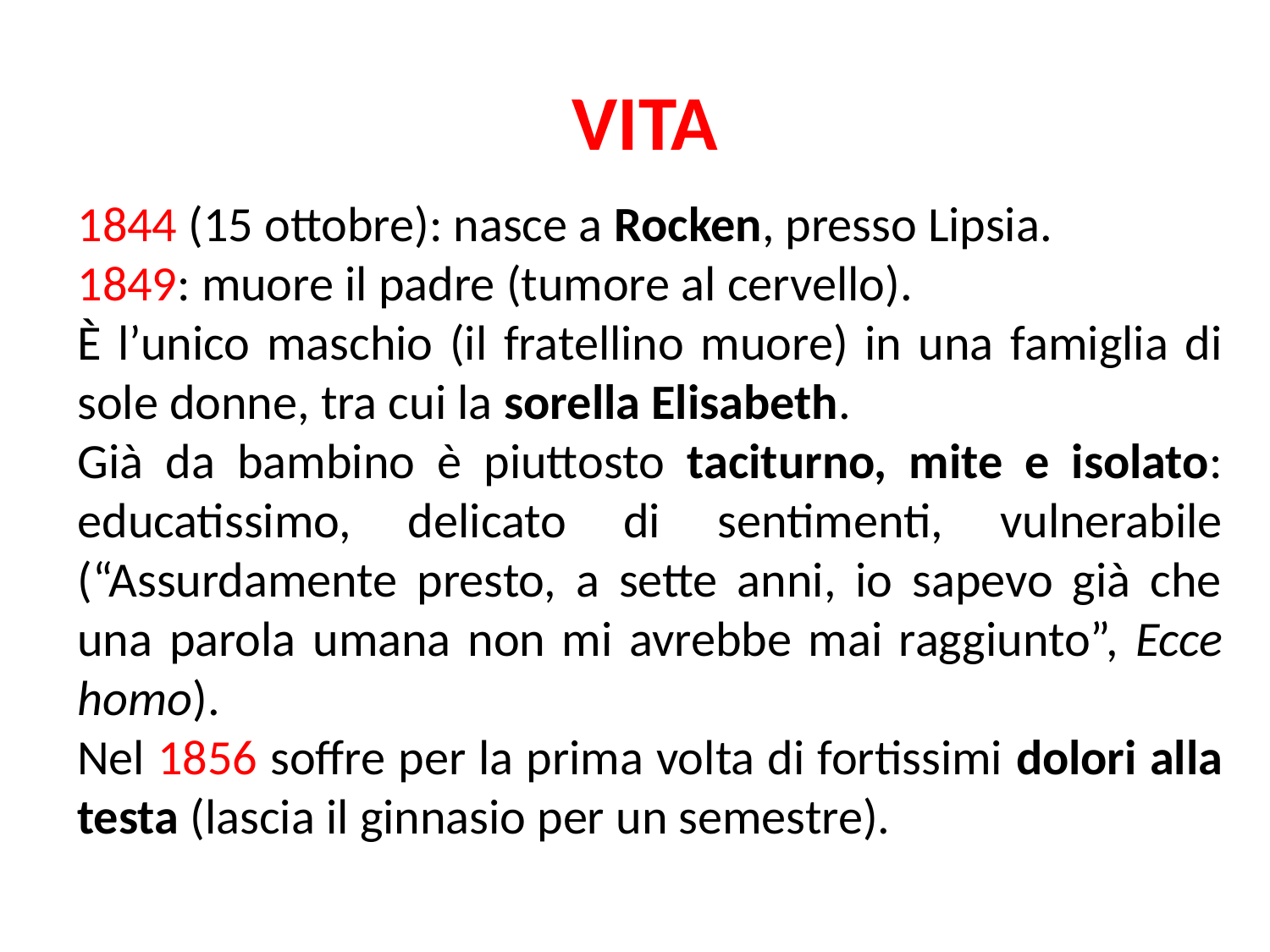

VITA
1844 (15 ottobre): nasce a Rocken, presso Lipsia.
1849: muore il padre (tumore al cervello).
È l’unico maschio (il fratellino muore) in una famiglia di sole donne, tra cui la sorella Elisabeth.
Già da bambino è piuttosto taciturno, mite e isolato: educatissimo, delicato di sentimenti, vulnerabile (“Assurdamente presto, a sette anni, io sapevo già che una parola umana non mi avrebbe mai raggiunto”, Ecce homo).
Nel 1856 soffre per la prima volta di fortissimi dolori alla testa (lascia il ginnasio per un semestre).